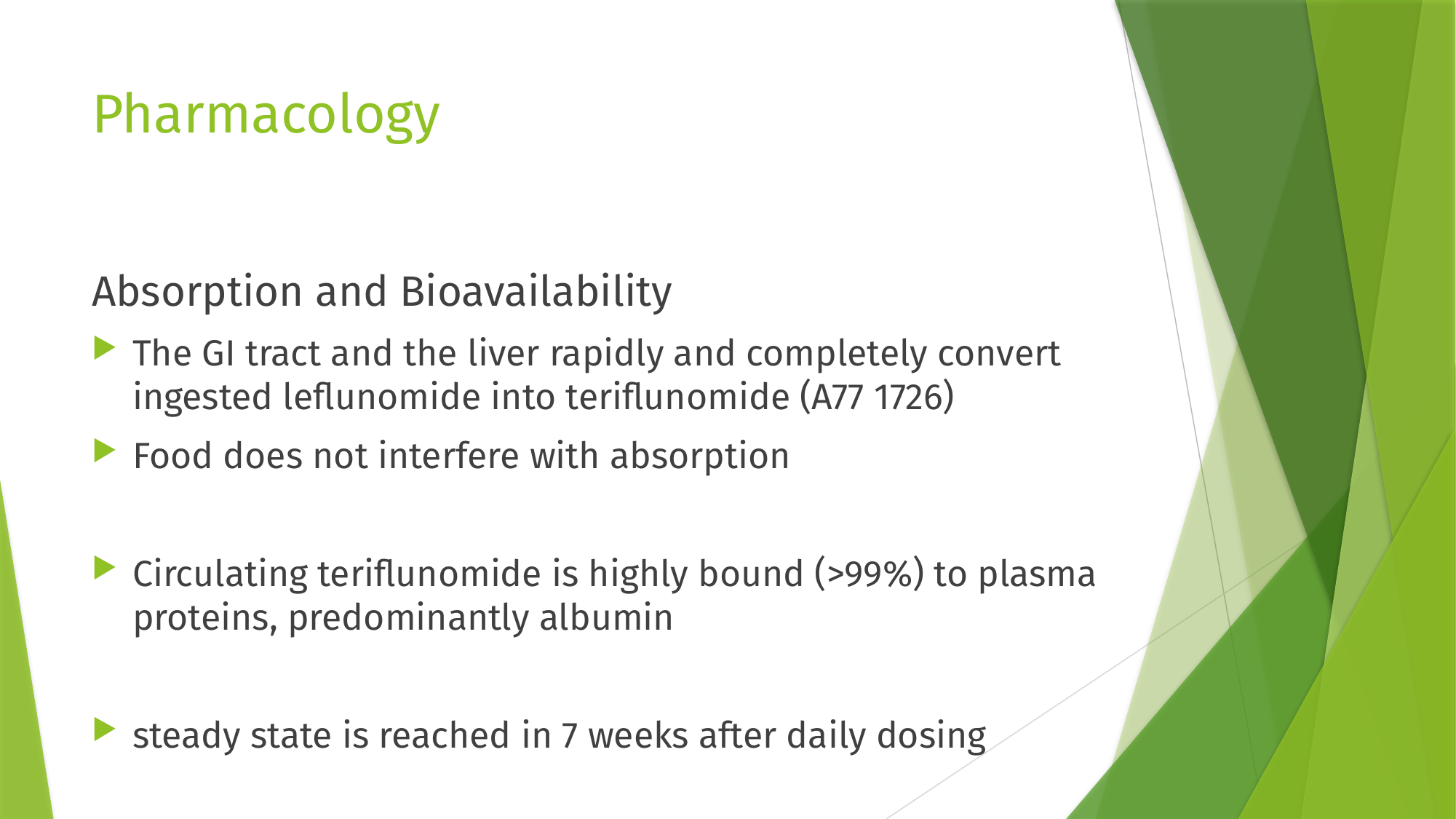

# Pharmacology
Absorption and Bioavailability
The GI tract and the liver rapidly and completely convert ingested leflunomide into teriflunomide (A77 1726)
Food does not interfere with absorption

Circulating teriflunomide is highly bound (>99%) to plasma proteins, predominantly albumin

steady state is reached in 7 weeks after daily dosing